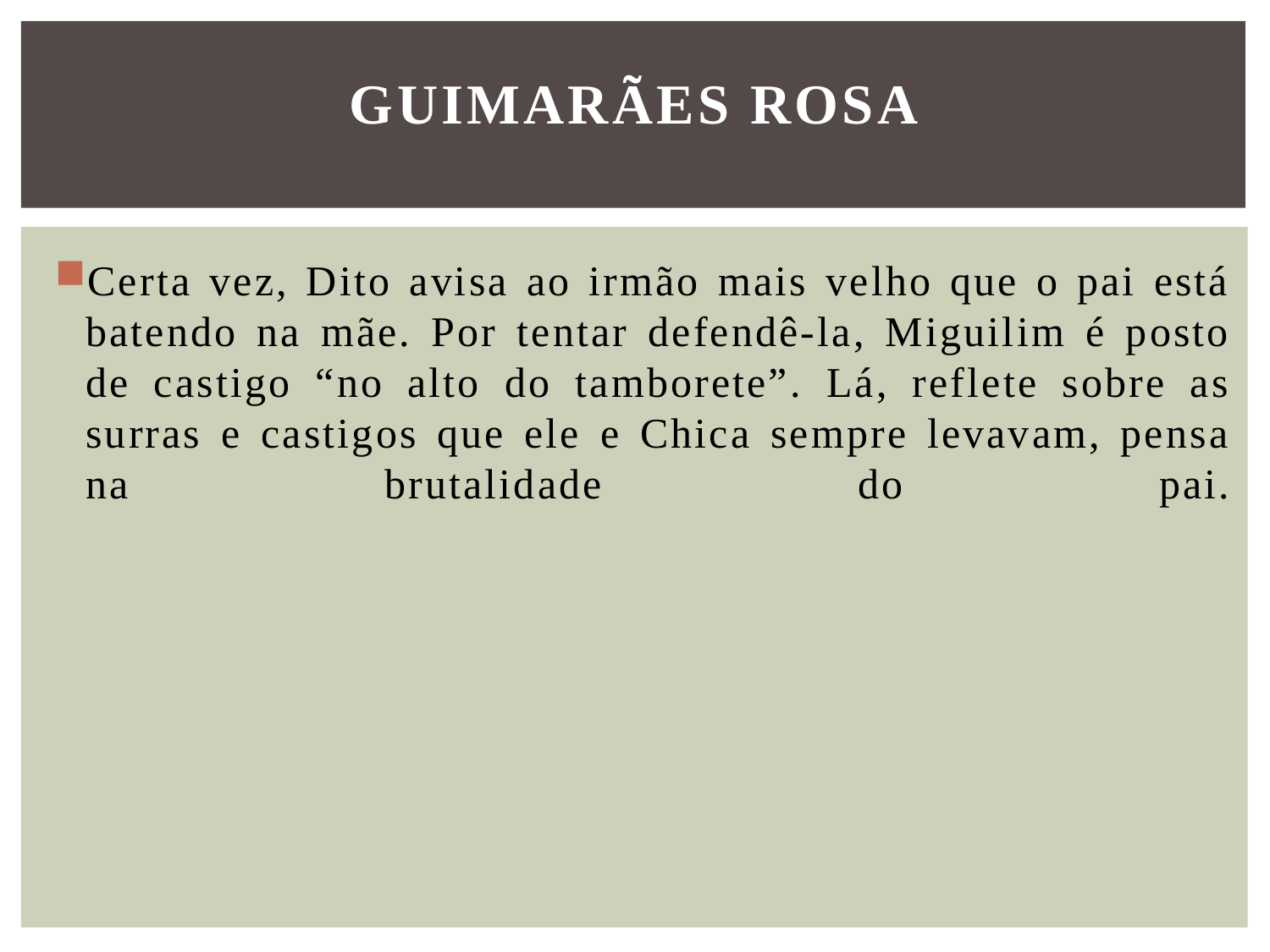

# GUIMARÃES ROSA

Certa vez, Dito avisa ao irmão mais velho que o pai está batendo na mãe. Por tentar defendê-la, Miguilim é posto de castigo “no alto do tamborete”. Lá, reflete sobre as surras e castigos que ele e Chica sempre levavam, pensa na brutalidade do pai.